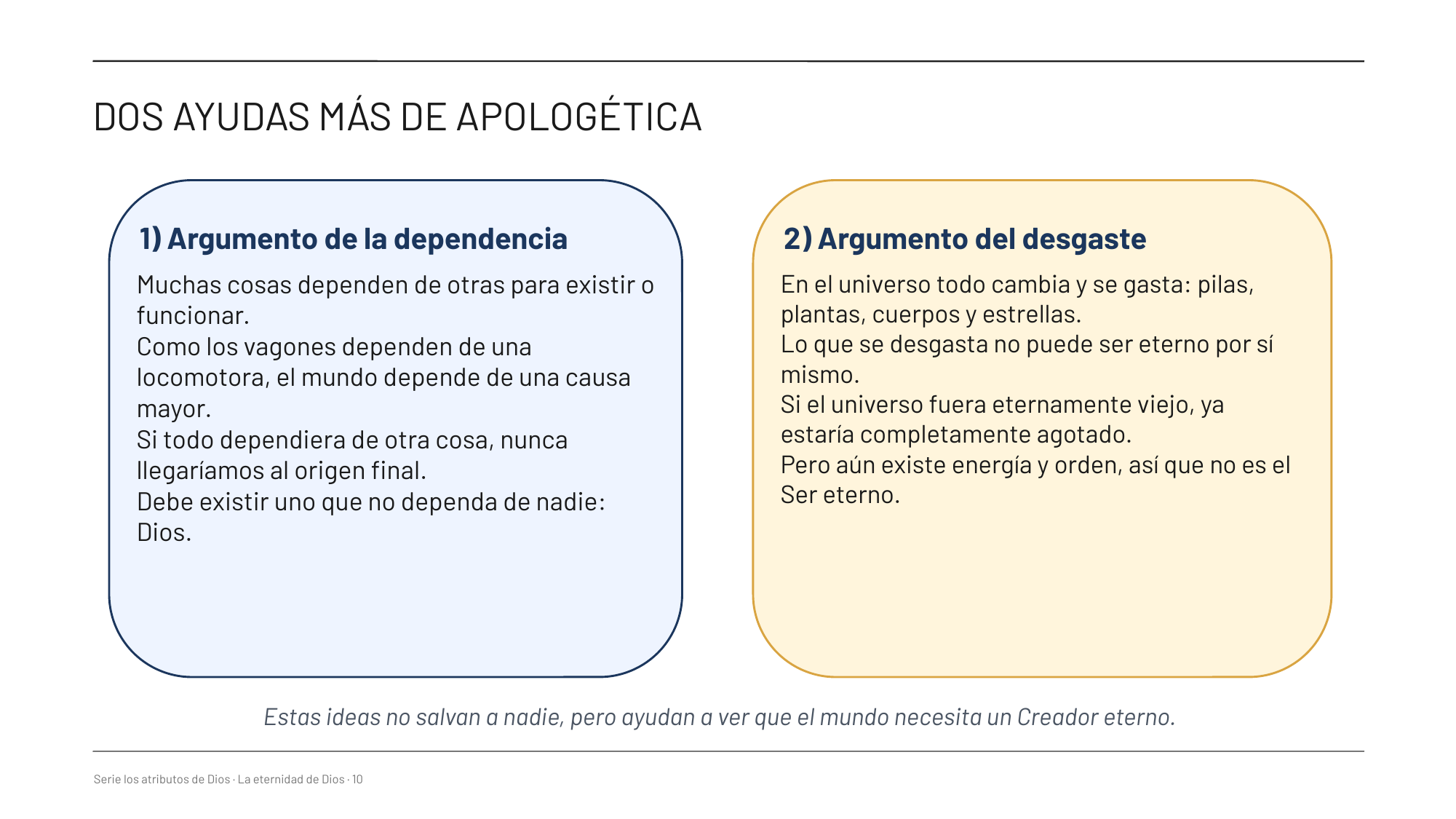

DOS AYUDAS MÁS DE APOLOGÉTICA

1) Argumento de la dependencia
2) Argumento del desgaste
Muchas cosas dependen de otras para existir o funcionar.
Como los vagones dependen de una locomotora, el mundo depende de una causa mayor.
Si todo dependiera de otra cosa, nunca llegaríamos al origen final.
Debe existir uno que no dependa de nadie: Dios.
En el universo todo cambia y se gasta: pilas, plantas, cuerpos y estrellas.
Lo que se desgasta no puede ser eterno por sí mismo.
Si el universo fuera eternamente viejo, ya estaría completamente agotado.
Pero aún existe energía y orden, así que no es el Ser eterno.
Estas ideas no salvan a nadie, pero ayudan a ver que el mundo necesita un Creador eterno.

Serie los atributos de Dios · La eternidad de Dios · 10